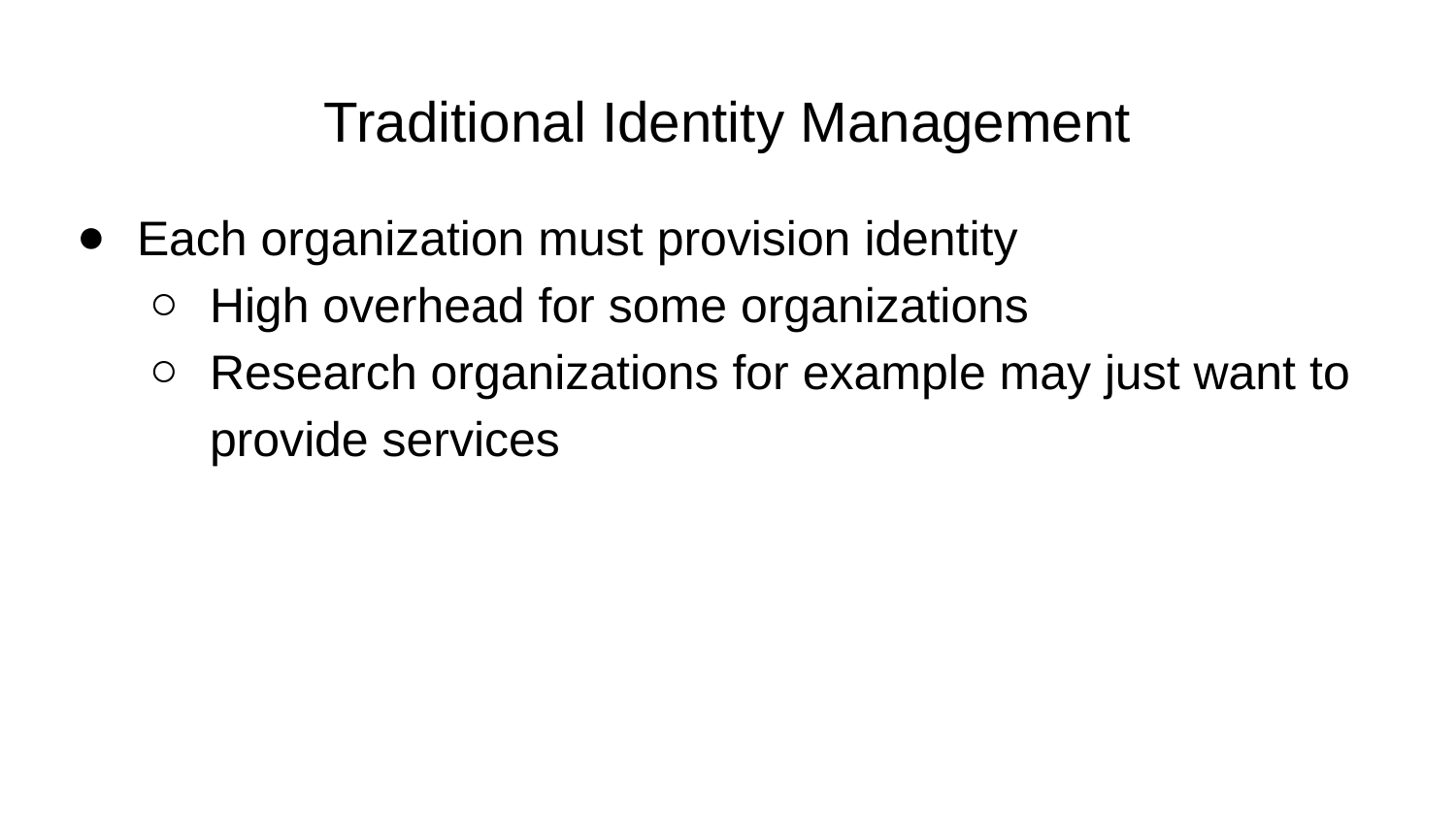

# Traditional Identity Management

Each organization must provision identity
High overhead for some organizations
Research organizations for example may just want to provide services